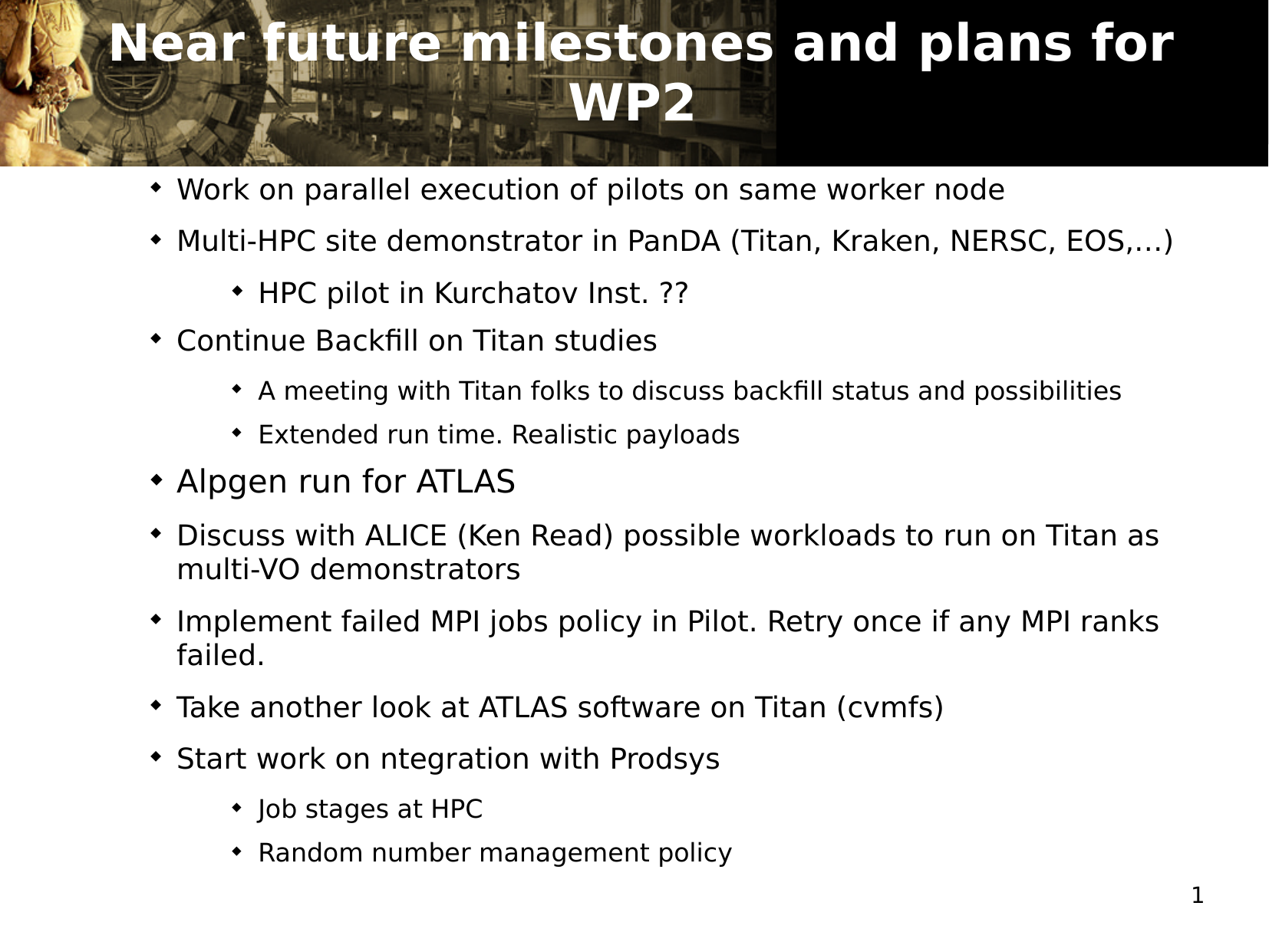

# Near future milestones and plans for WP2
Work on parallel execution of pilots on same worker node
Multi-HPC site demonstrator in PanDA (Titan, Kraken, NERSC, EOS,…)
HPC pilot in Kurchatov Inst. ??
Continue Backfill on Titan studies
A meeting with Titan folks to discuss backfill status and possibilities
Extended run time. Realistic payloads
Alpgen run for ATLAS
Discuss with ALICE (Ken Read) possible workloads to run on Titan as multi-VO demonstrators
Implement failed MPI jobs policy in Pilot. Retry once if any MPI ranks failed.
Take another look at ATLAS software on Titan (cvmfs)
Start work on ntegration with Prodsys
Job stages at HPC
Random number management policy
1